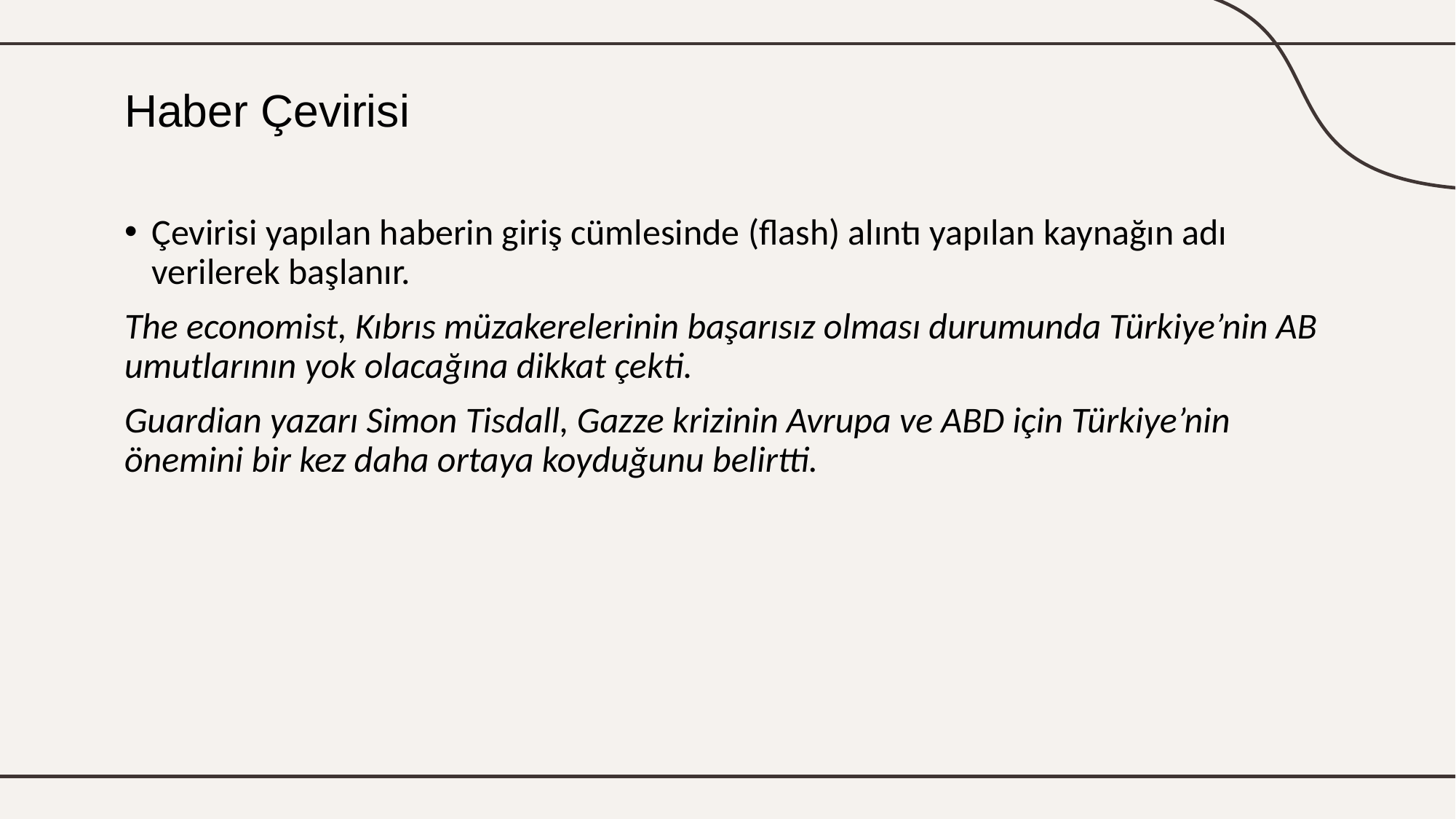

# Haber Çevirisi
Çevirisi yapılan haberin giriş cümlesinde (flash) alıntı yapılan kaynağın adı verilerek başlanır.
The economist, Kıbrıs müzakerelerinin başarısız olması durumunda Türkiye’nin AB umutlarının yok olacağına dikkat çekti.
Guardian yazarı Simon Tisdall, Gazze krizinin Avrupa ve ABD için Türkiye’nin önemini bir kez daha ortaya koyduğunu belirtti.